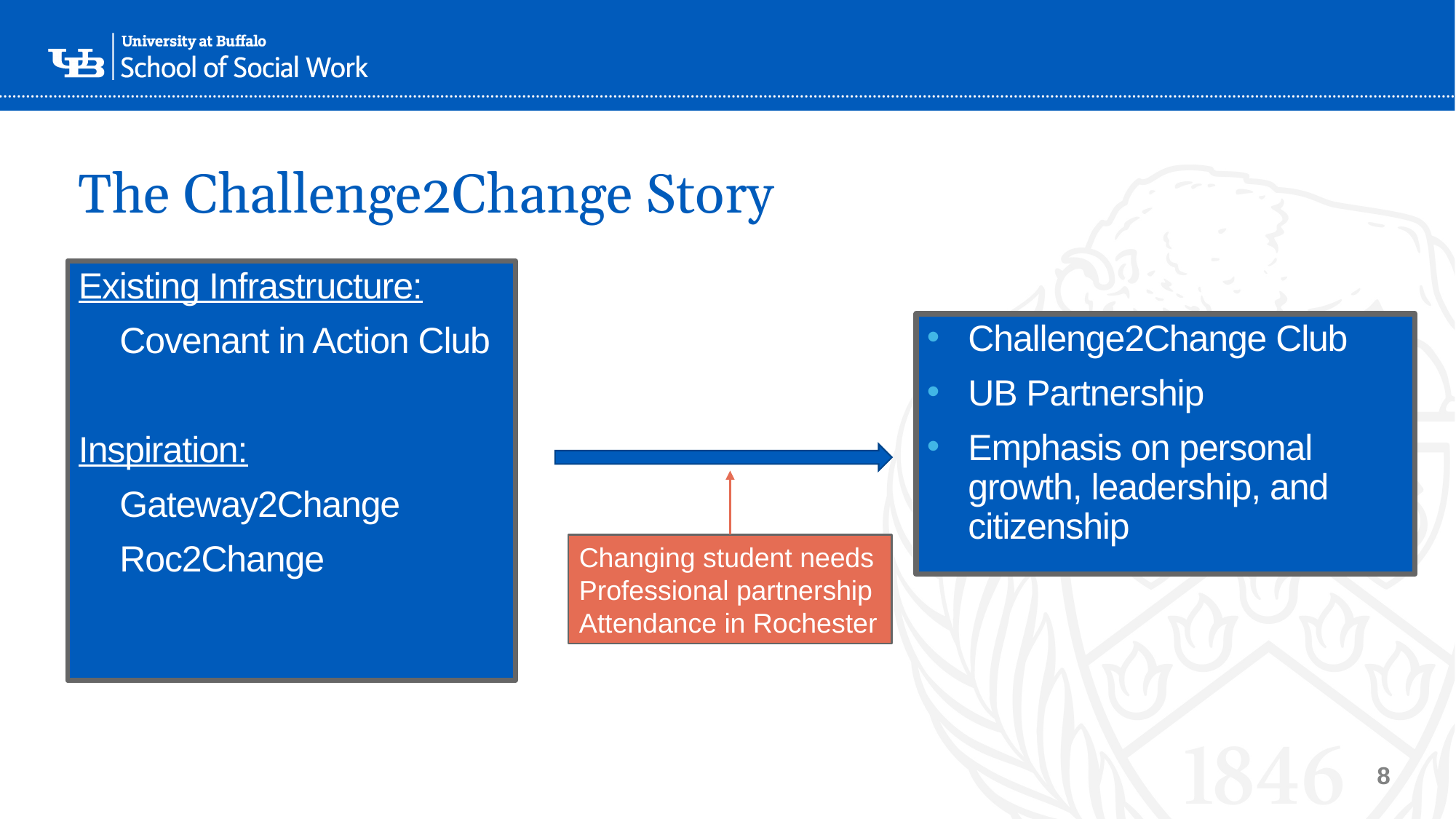

# The Challenge2Change Story
Existing Infrastructure:
Covenant in Action Club

Inspiration:
Gateway2Change
Roc2Change
Challenge2Change Club
UB Partnership
Emphasis on personal growth, leadership, and citizenship

Changing student needs
Professional partnership
Attendance in Rochester